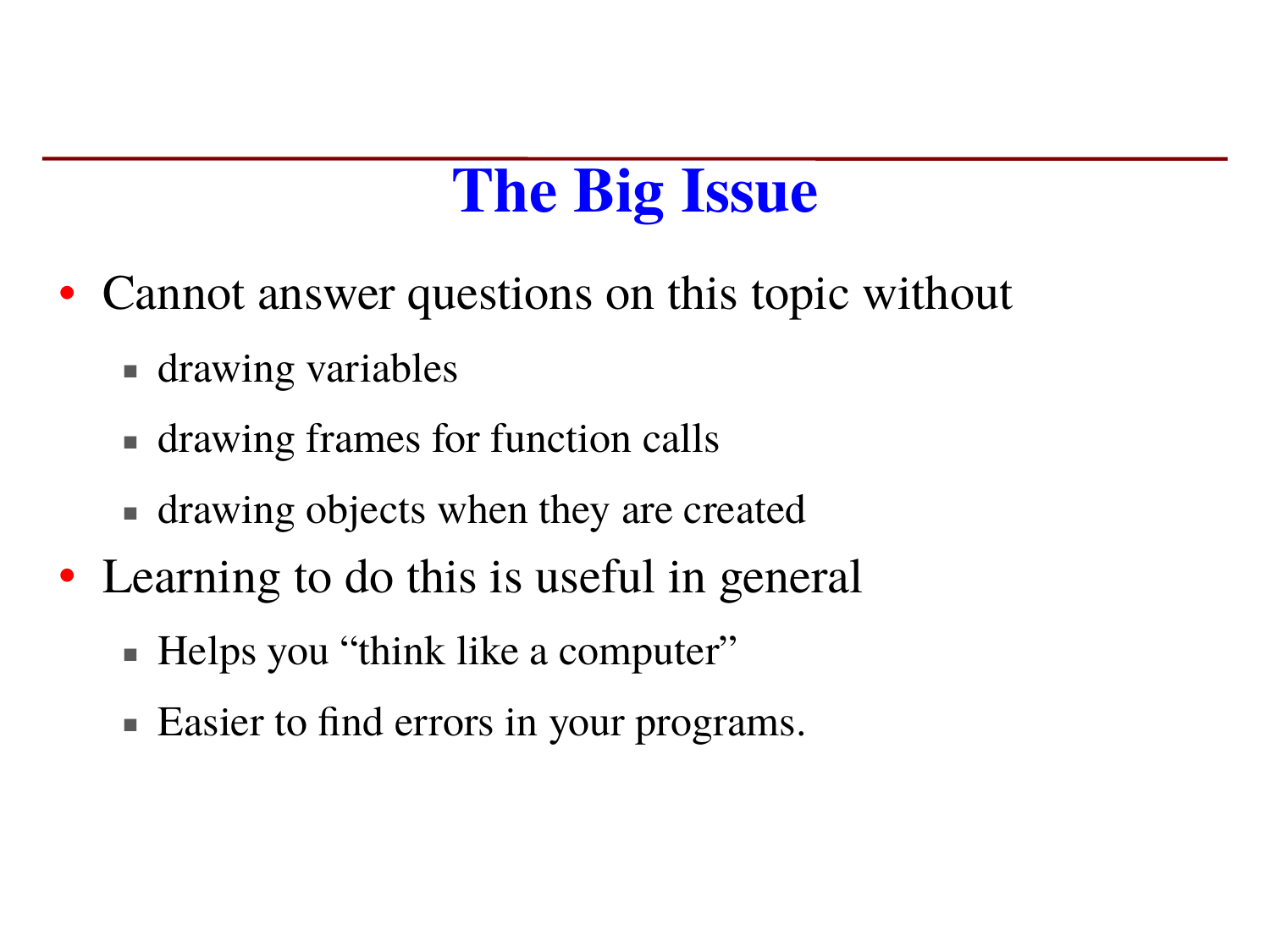

# The Big Issue
Cannot answer questions on this topic without
drawing variables
drawing frames for function calls
drawing objects when they are created
Learning to do this is useful in general
Helps you “think like a computer”
Easier to find errors in your programs.